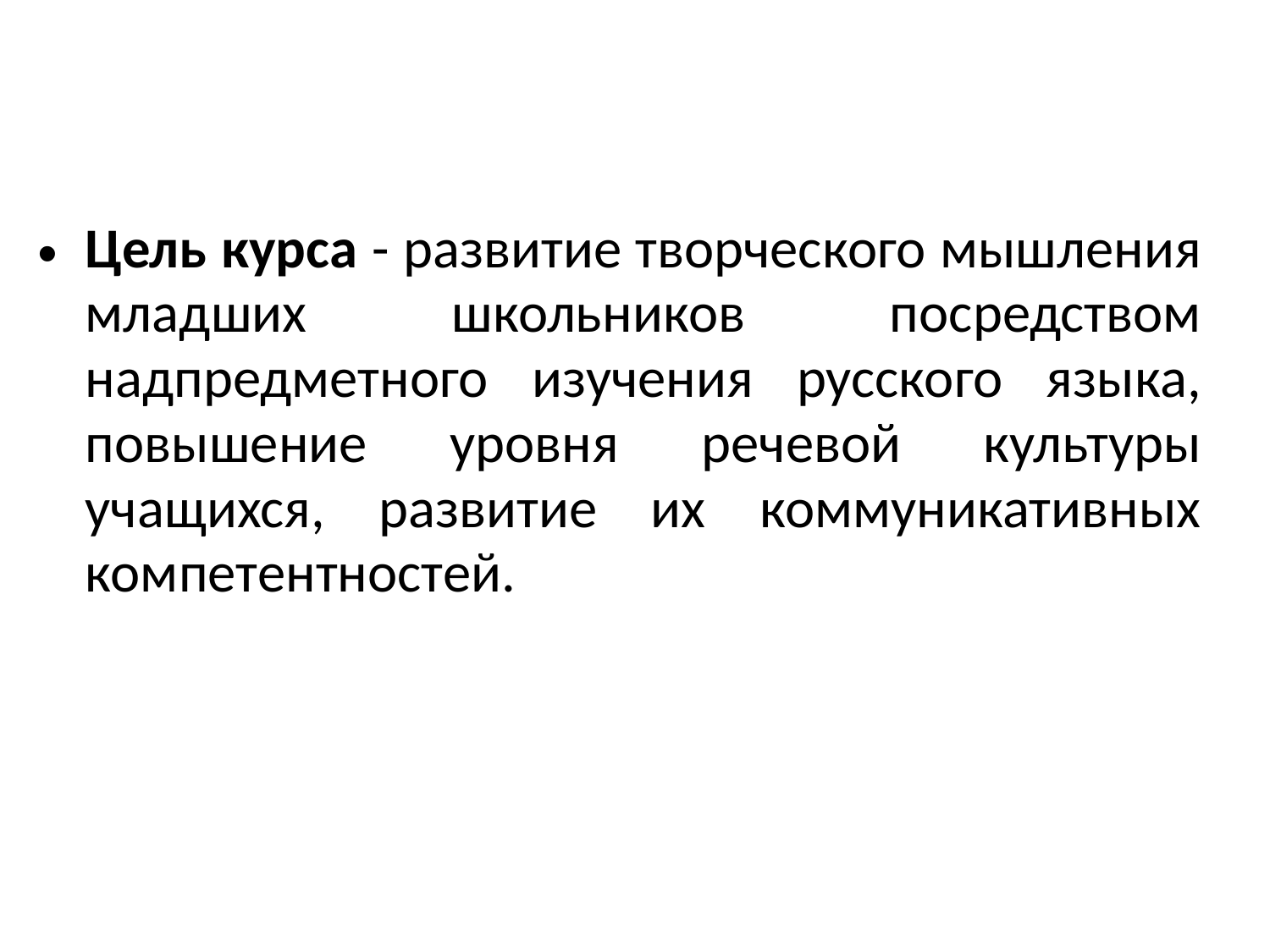

Цель курса - развитие творческого мышления младших школьников посредством надпредметного изучения русского языка, повышение уровня речевой культуры учащихся, развитие их коммуникативных компетентностей.